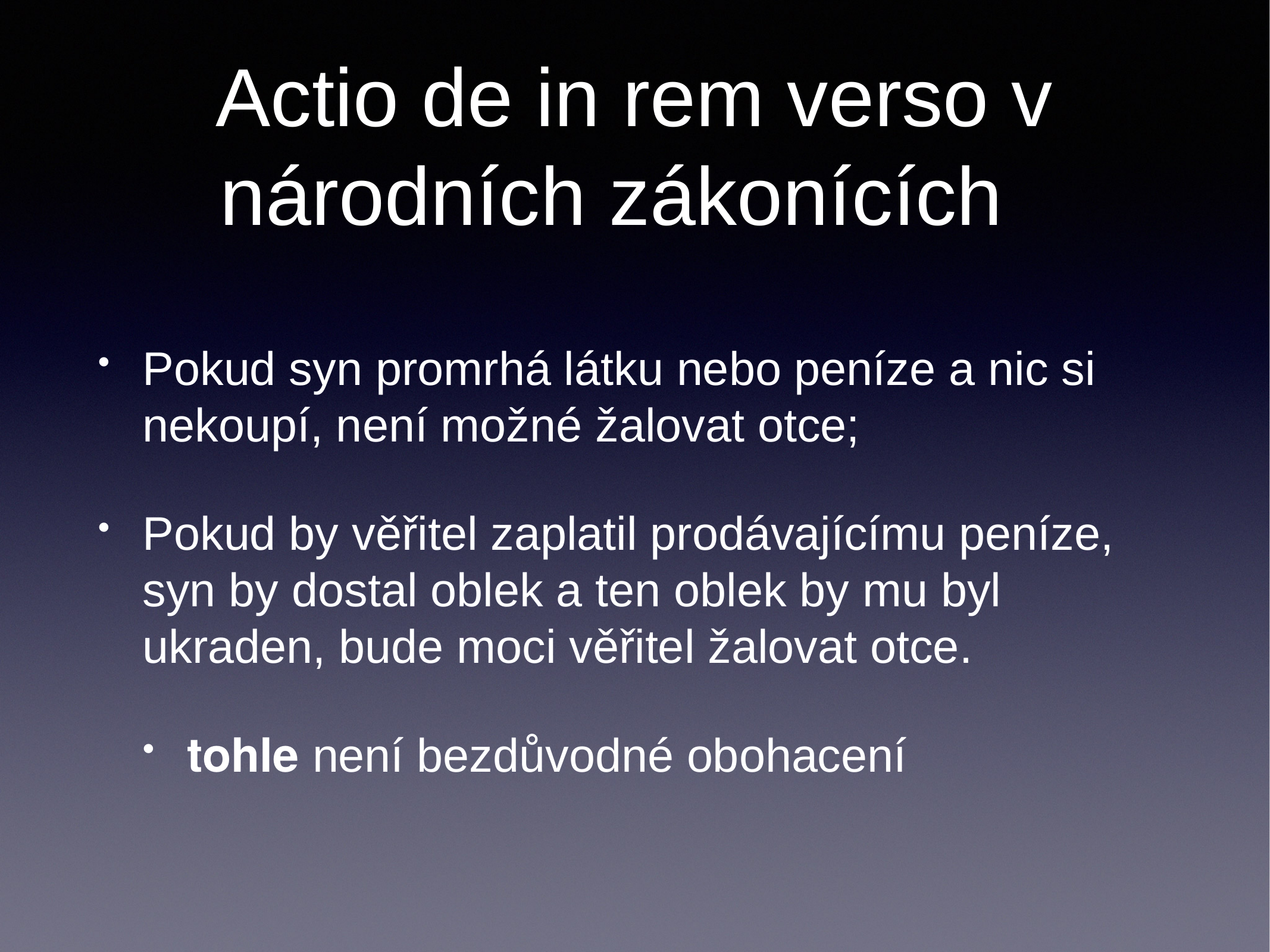

# Actio de in rem verso v národních zákonících
Pokud syn promrhá látku nebo peníze a nic si nekoupí, není možné žalovat otce;
Pokud by věřitel zaplatil prodávajícímu peníze, syn by dostal oblek a ten oblek by mu byl ukraden, bude moci věřitel žalovat otce.
tohle není bezdůvodné obohacení